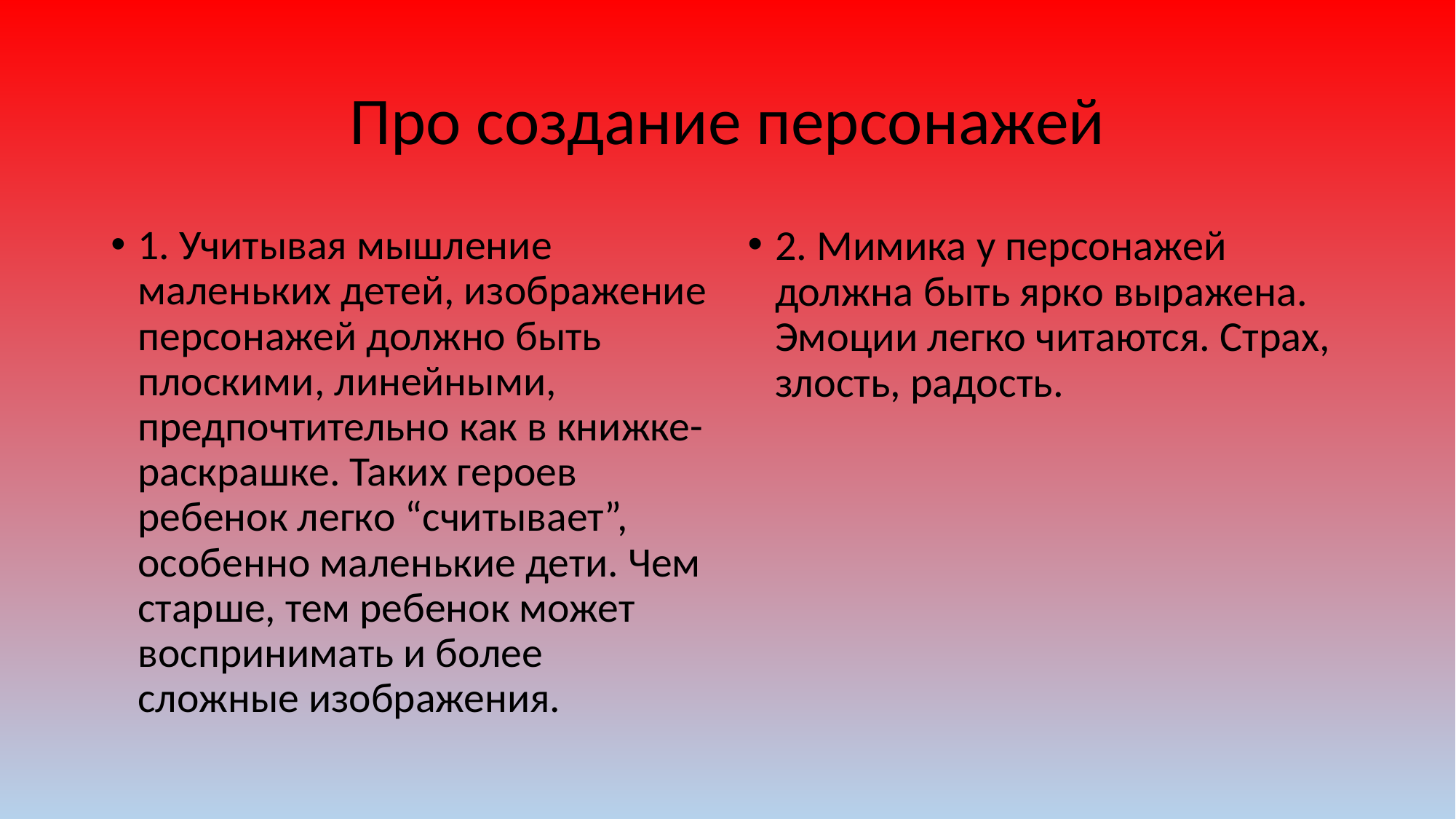

# Про создание персонажей
1. Учитывая мышление маленьких детей, изображение персонажей должно быть плоскими, линейными, предпочтительно как в книжке-раскрашке. Таких героев ребенок легко “считывает”, особенно маленькие дети. Чем старше, тем ребенок может воспринимать и более сложные изображения.
2. Мимика у персонажей должна быть ярко выражена. Эмоции легко читаются. Страх, злость, радость.